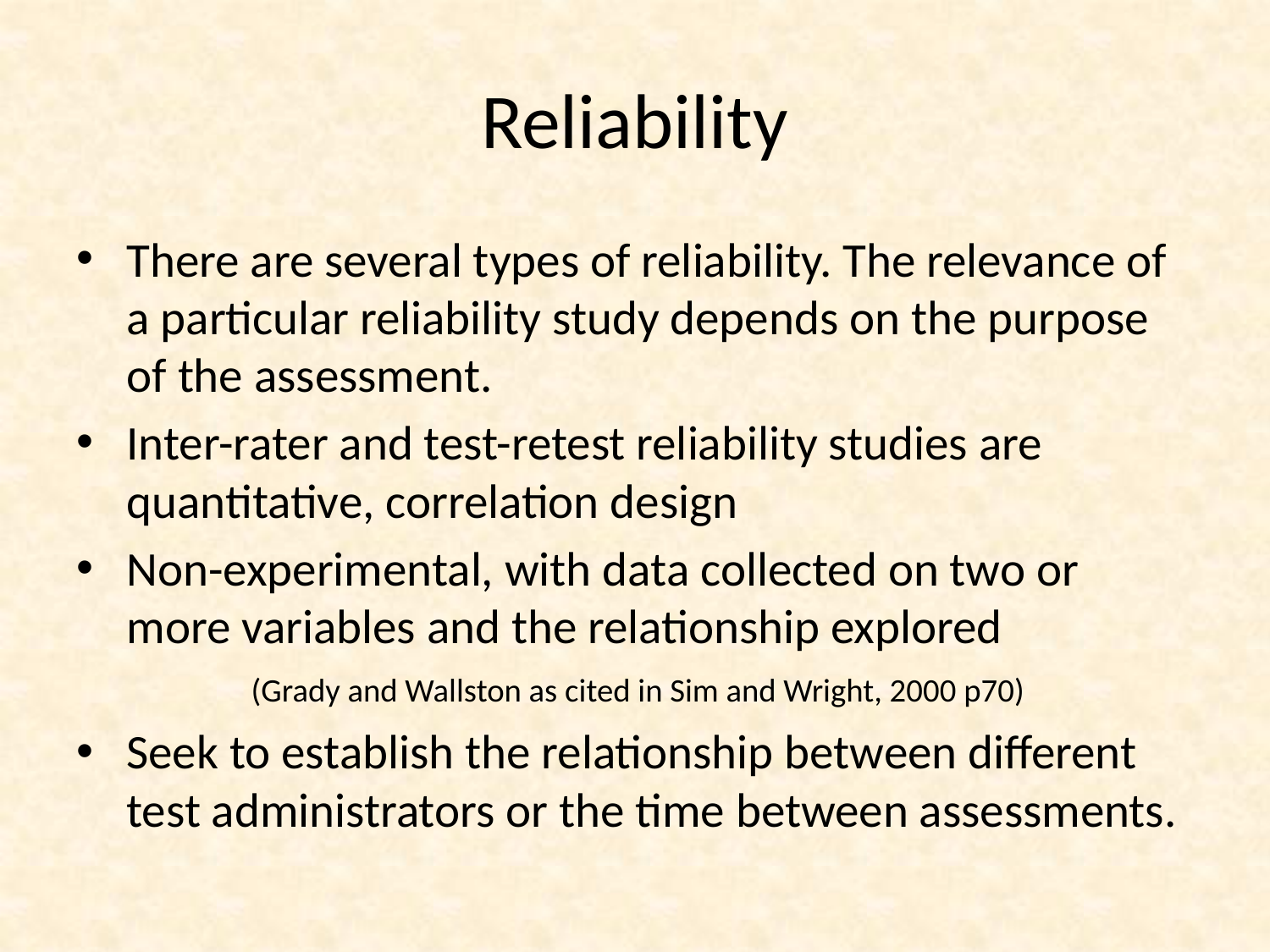

# Reliability
There are several types of reliability. The relevance of a particular reliability study depends on the purpose of the assessment.
Inter-rater and test-retest reliability studies are quantitative, correlation design
Non-experimental, with data collected on two or more variables and the relationship explored
	(Grady and Wallston as cited in Sim and Wright, 2000 p70)
Seek to establish the relationship between different test administrators or the time between assessments.